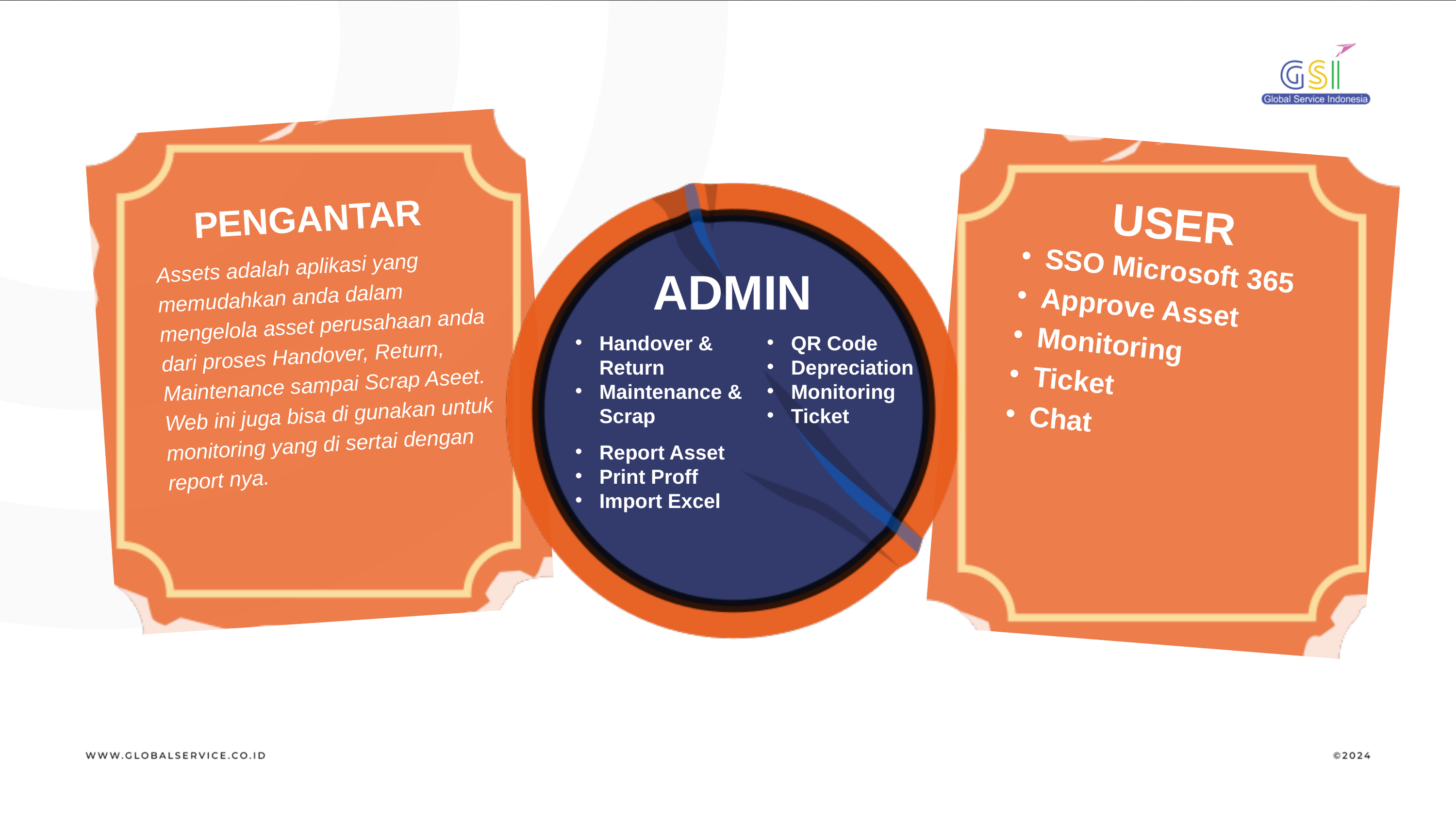

PT. GSI│2024

USER

PENGANTAR
USER
SSO Microsoft 365
Approve Asset
Monitoring
Ticket
Chat
Assets adalah aplikasi yang memudahkan anda dalam mengelola asset perusahaan anda dari proses Handover, Return,
Maintenance sampai Scrap Aseet.
Web ini juga bisa di gunakan untuk
monitoring yang di sertai dengan
report nya.

ADMIN
Handover & Return
Maintenance & Scrap
Report Asset
Print Proff
Import Excel
QR Code
Depreciation
Monitoring
Ticket